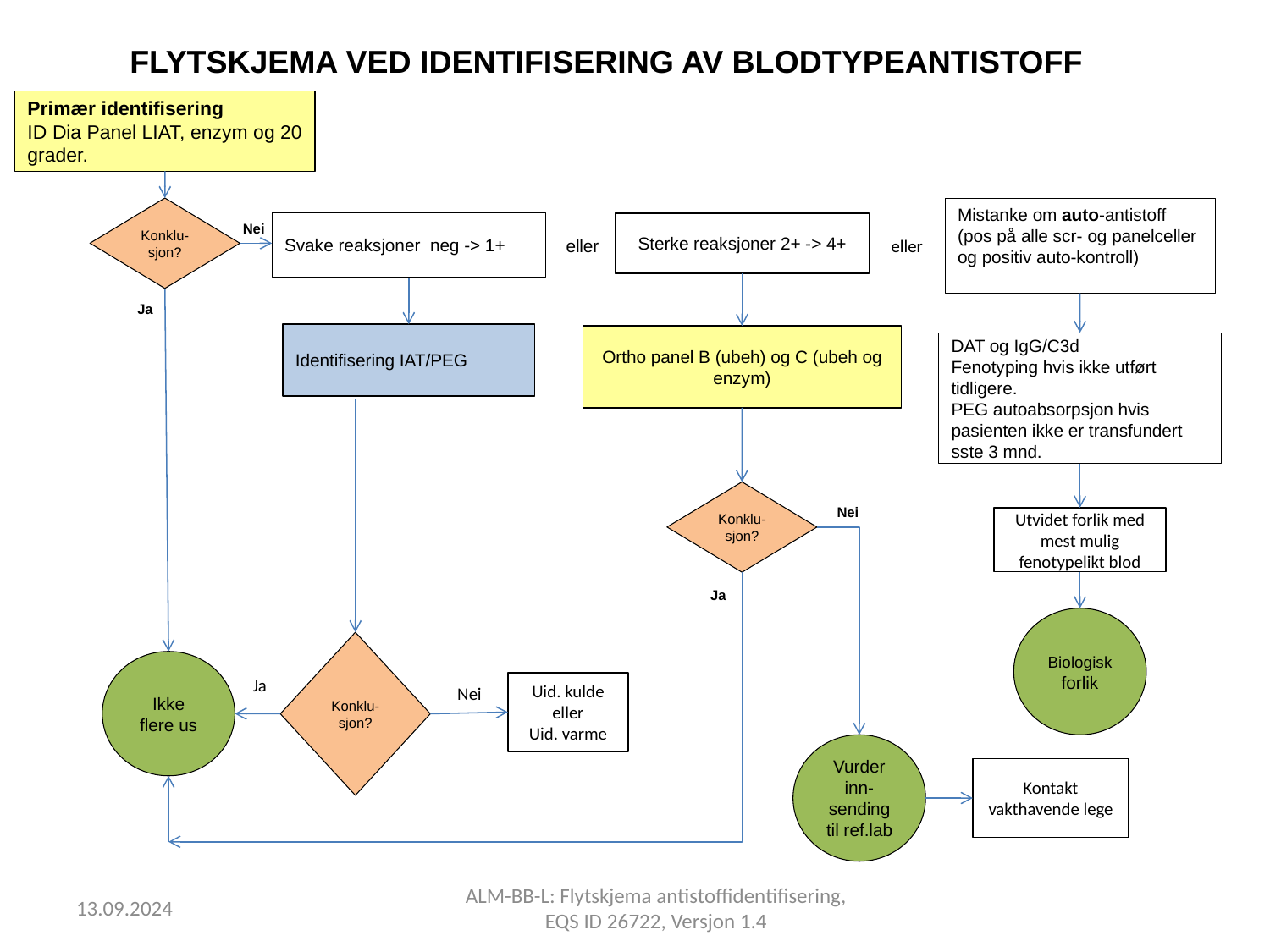

# FLYTSKJEMA VED IDENTIFISERING AV BLODTYPEANTISTOFF
Primær identifisering
ID Dia Panel LIAT, enzym og 20 grader.
Konklu-sjon?
Mistanke om auto-antistoff
(pos på alle scr- og panelceller og positiv auto-kontroll)

Svake reaksjoner  neg -> 1+
Nei
Sterke reaksjoner 2+ -> 4+
eller
eller
Ja
Identifisering IAT/PEG
Ortho panel B (ubeh) og C (ubeh og enzym)
DAT og IgG/C3d
Fenotyping hvis ikke utført tidligere.
PEG autoabsorpsjon hvis pasienten ikke er transfundert sste 3 mnd.
Konklu-sjon?
Nei
Utvidet forlik med mest mulig fenotypelikt blod
Ja
Biologisk forlik
Konklu-sjon?
Ikke flere us
Ja
Uid. kulde
eller
Uid. varme
Nei
Vurder inn-sending til ref.lab
Kontakt vakthavende lege
13.09.2024
ALM-BB-L: Flytskjema antistoffidentifisering, EQS ID 26722, Versjon 1.4